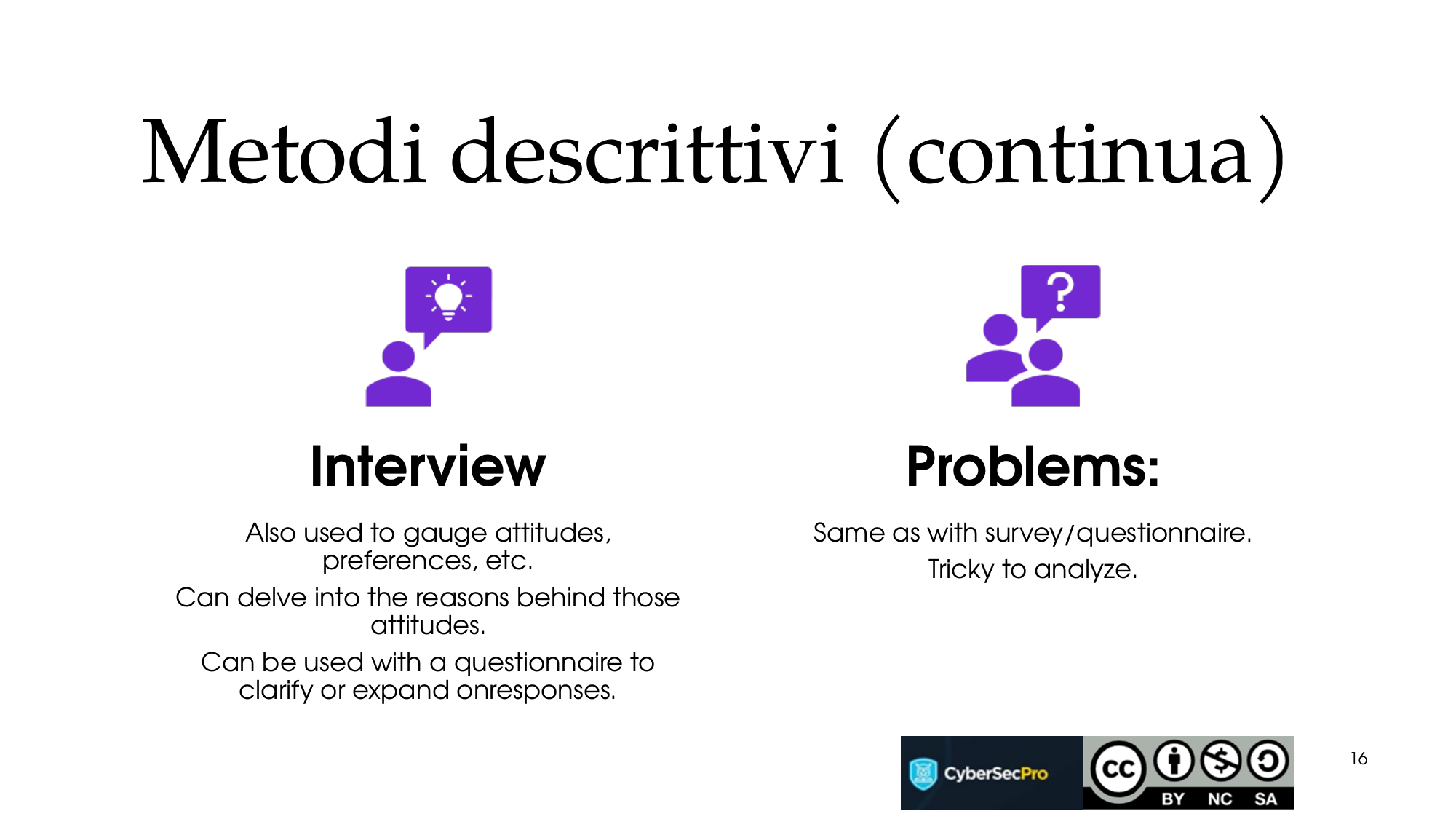

# Metodi descrittivi (continua)
Interview
Also used to gauge attitudes, preferences, etc.
Can delve into the reasons behind those attitudes.
Can be used with a questionnaire to clarify or expand onresponses.
Problems:
Same as with survey/questionnaire.
Tricky to analyze.

16